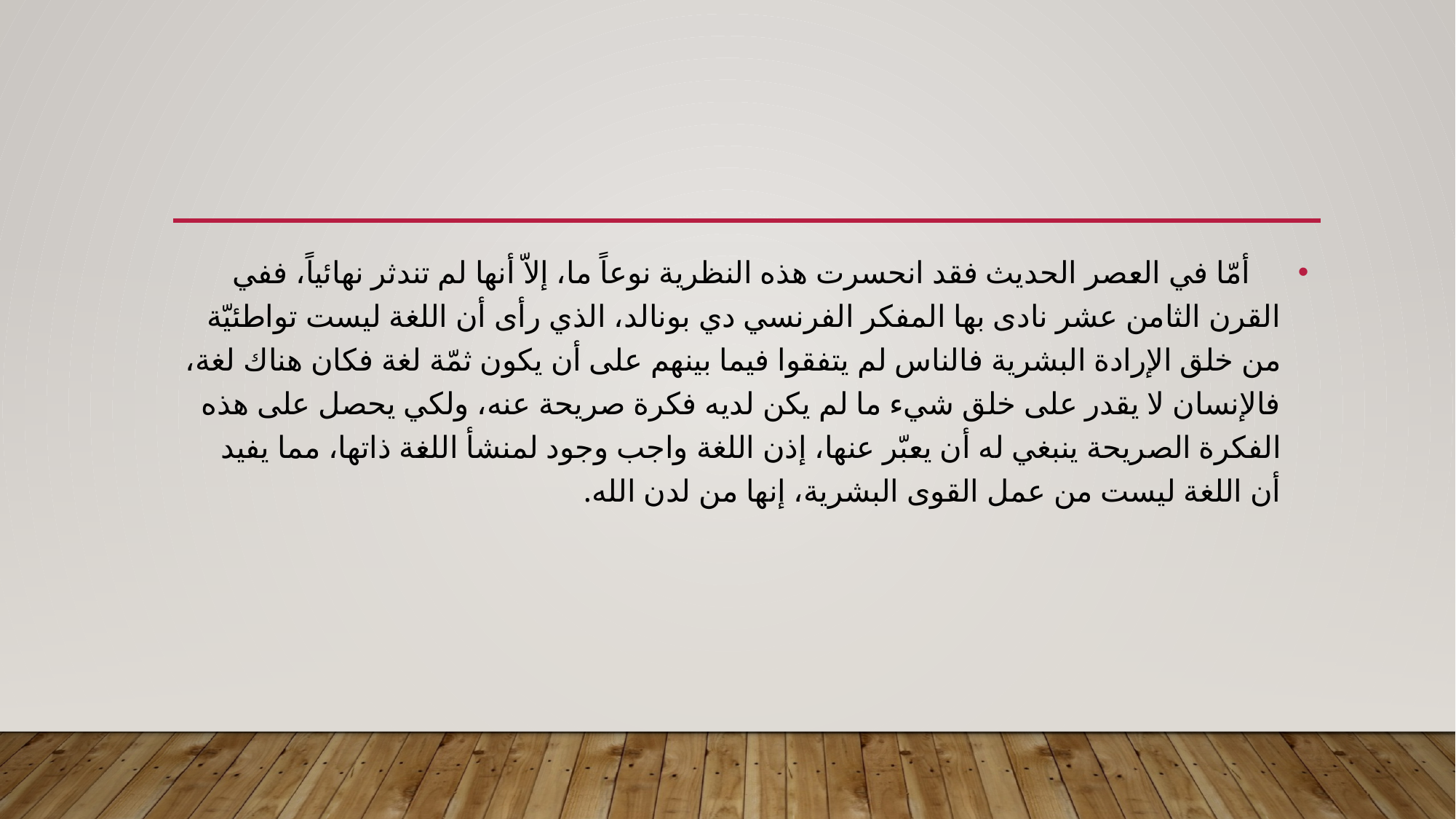

#
    أمّا في العصر الحديث فقد انحسرت هذه النظرية نوعاً ما، إلاّ أنها لم تندثر نهائياً، ففي القرن الثامن عشر نادى بها المفكر الفرنسي دي بونالد، الذي رأى أن اللغة ليست تواطئيّة من خلق الإرادة البشرية فالناس لم يتفقوا فيما بينهم على أن يكون ثمّة لغة فكان هناك لغة، فالإنسان لا يقدر على خلق شيء ما لم يكن لديه فكرة صريحة عنه، ولكي يحصل على هذه الفكرة الصريحة ينبغي له أن يعبّر عنها، إذن اللغة واجب وجود لمنشأ اللغة ذاتها، مما يفيد أن اللغة ليست من عمل القوى البشرية، إنها من لدن الله.